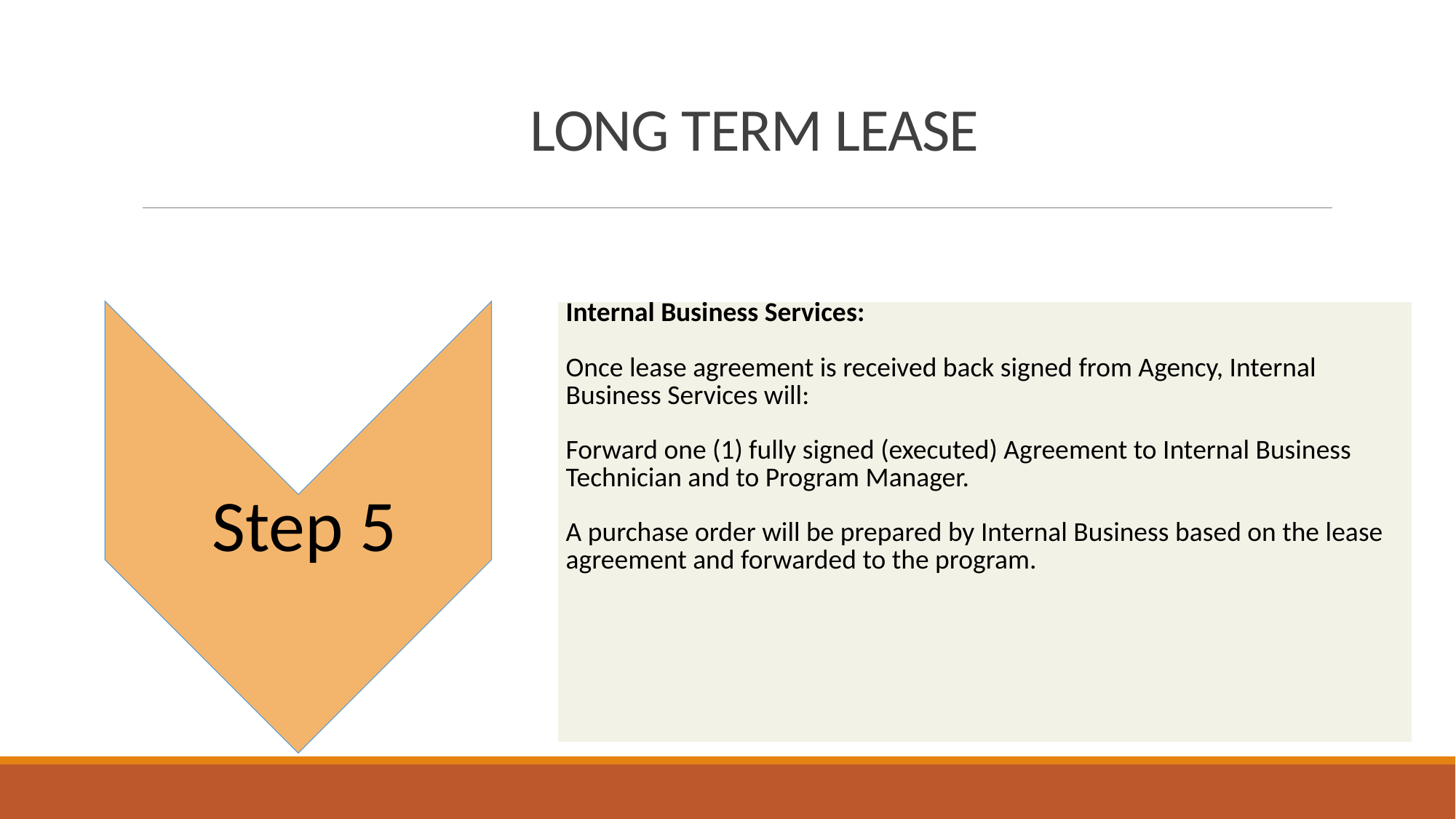

# LONG TERM LEASE
Step 1
Step 1

Step 5
| Internal Business Services: Once lease agreement is received back signed from Agency, Internal Business Services will: Forward one (1) fully signed (executed) Agreement to Internal Business Technician and to Program Manager. A purchase order will be prepared by Internal Business based on the lease agreement and forwarded to the program. |
| --- |